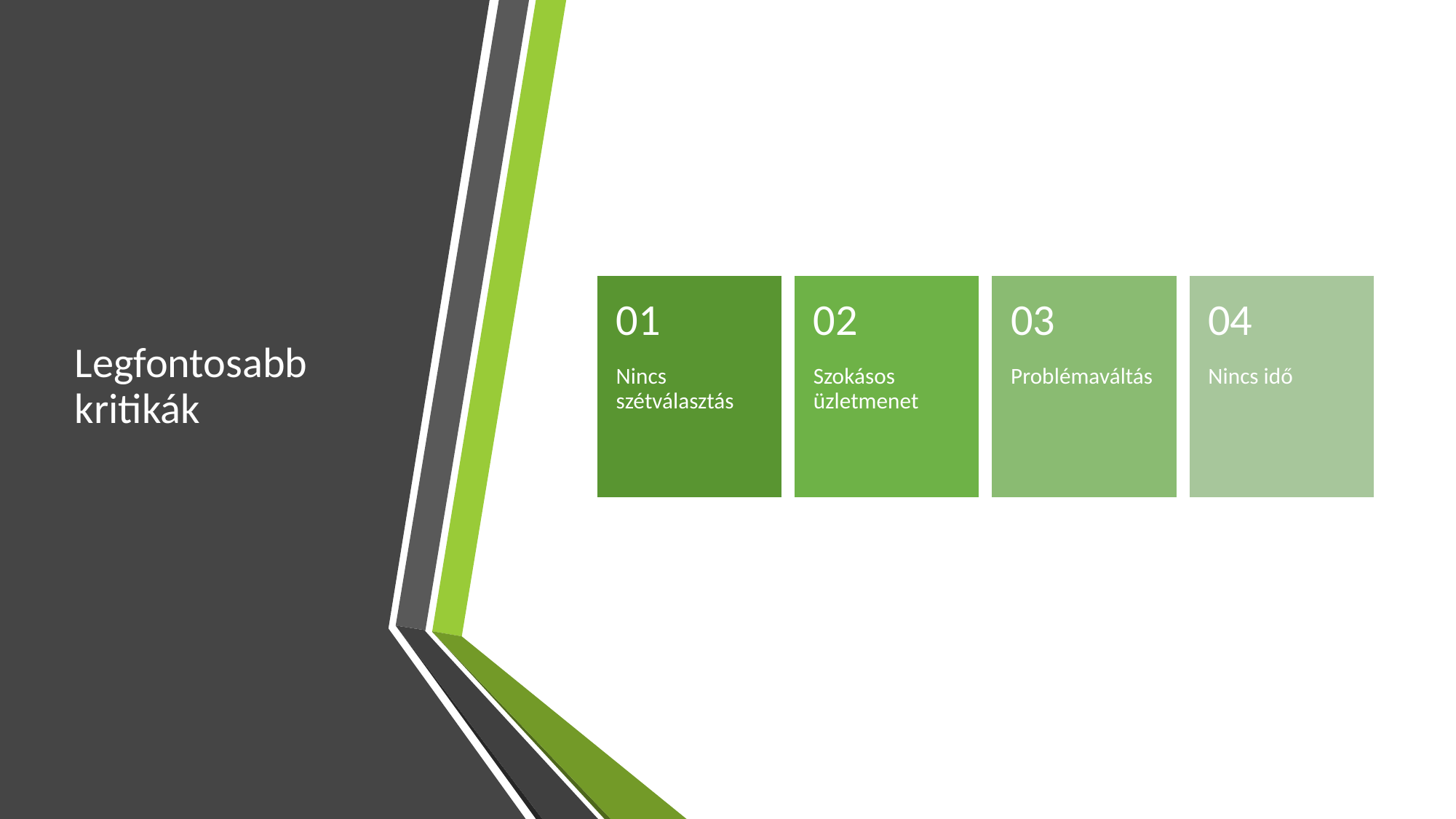

# Legfontosabb kritikák
Nincs szétválasztás
01
Szokásos üzletmenet
02
Problémaváltás
03
Nincs idő
04